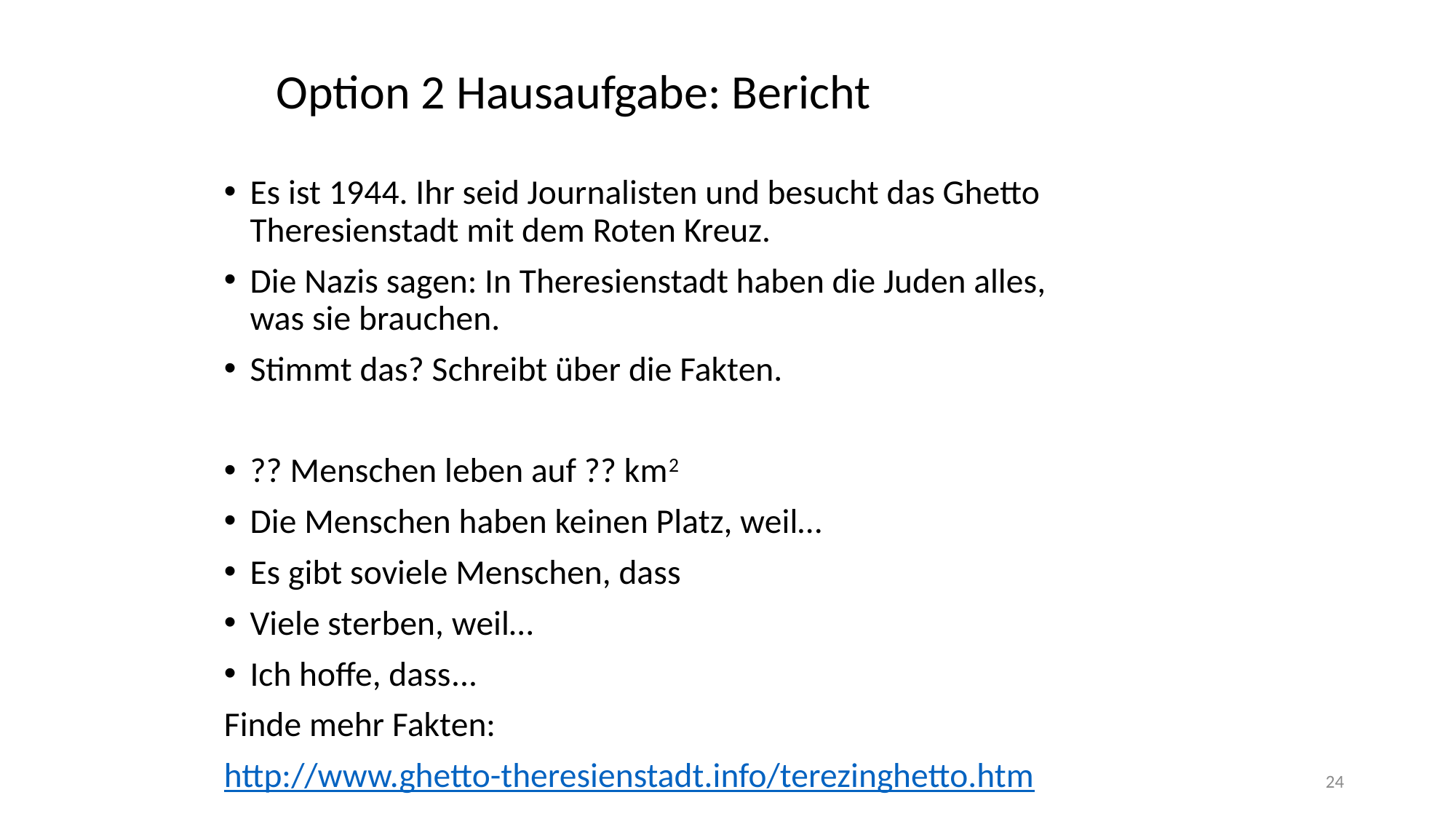

# Option 2 Hausaufgabe: Bericht
Es ist 1944. Ihr seid Journalisten und besucht das Ghetto Theresienstadt mit dem Roten Kreuz.
Die Nazis sagen: In Theresienstadt haben die Juden alles, was sie brauchen.
Stimmt das? Schreibt über die Fakten.

?? Menschen leben auf ?? km2
Die Menschen haben keinen Platz, weil…
Es gibt soviele Menschen, dass
Viele sterben, weil…
Ich hoffe, dass...
Finde mehr Fakten:
http://www.ghetto-theresienstadt.info/terezinghetto.htm

24